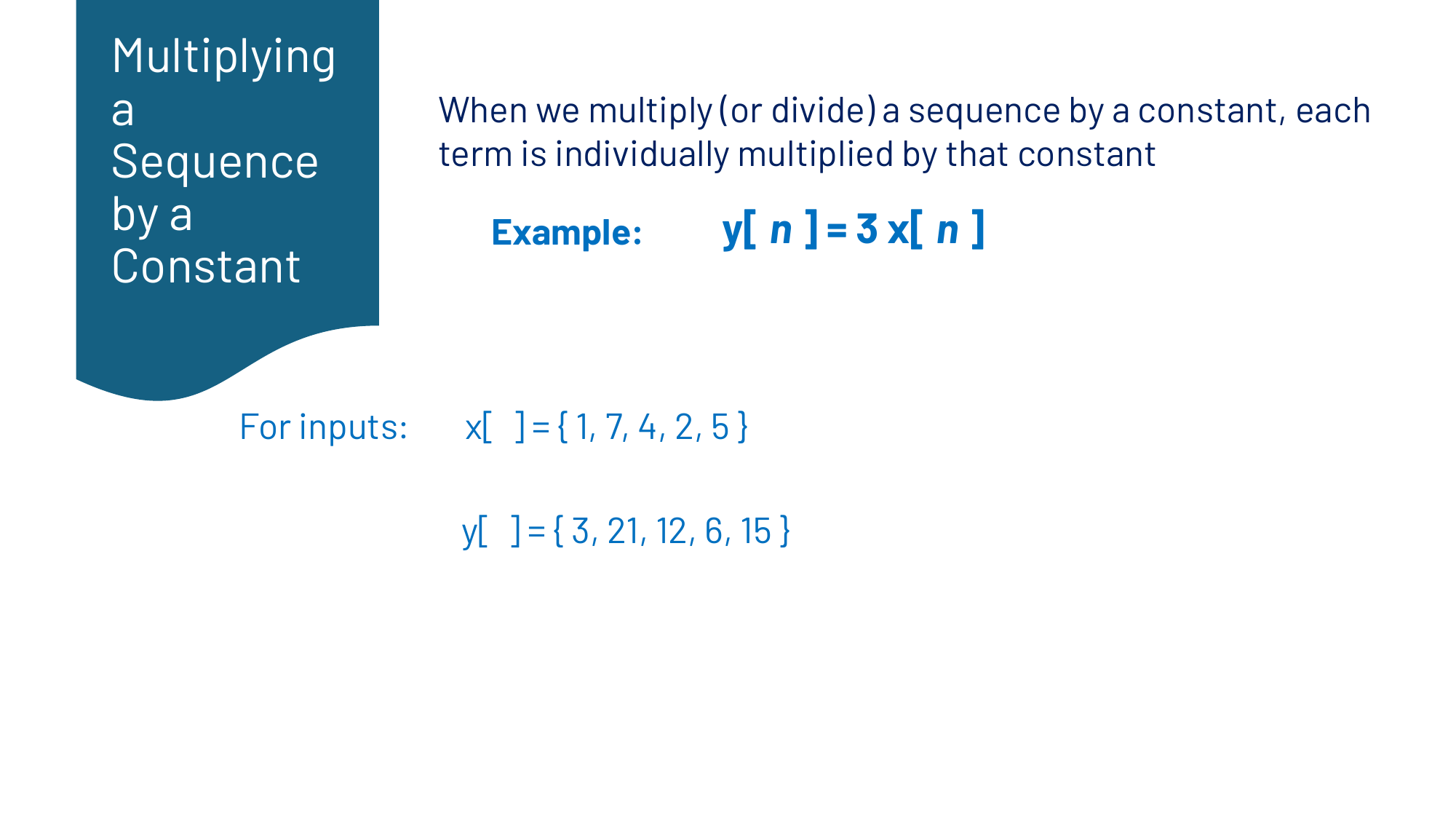

# Multiplying a Sequence by a Constant
When we multiply (or divide) a sequence by a constant, each term is individually multiplied by that constant
y[ n ] = 3 x[ n ]
Example:
x[  ] = { 1, 7, 4, 2, 5 }
For inputs:
y[  ] = { 3, 21, 12, 6, 15 }